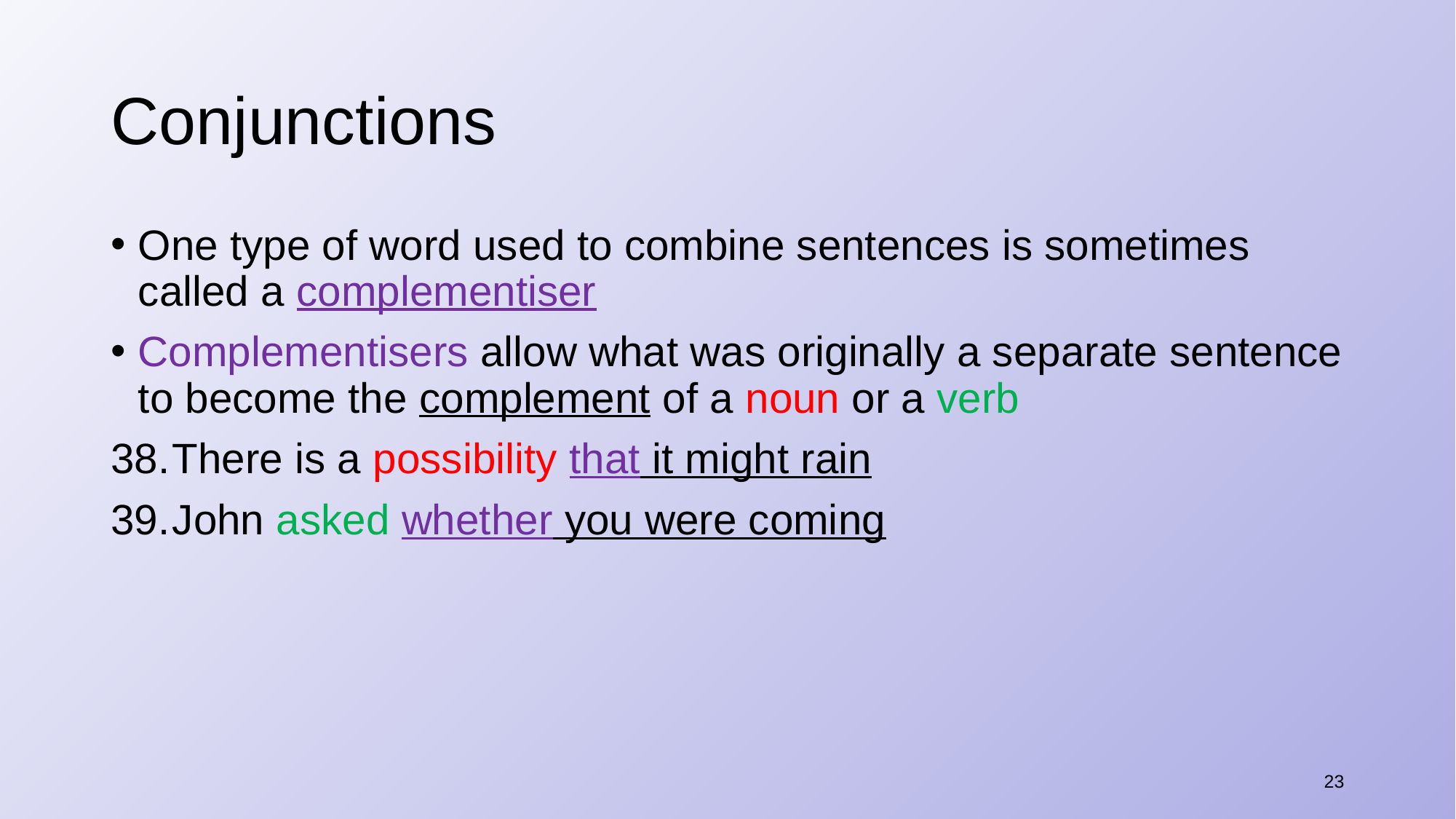

# Conjunctions
One type of word used to combine sentences is sometimes called a complementiser
​Complementisers allow what was originally a separate sentence to become the complement of a noun or a verb
There is a possibility that it might rain
John asked whether you were coming
23